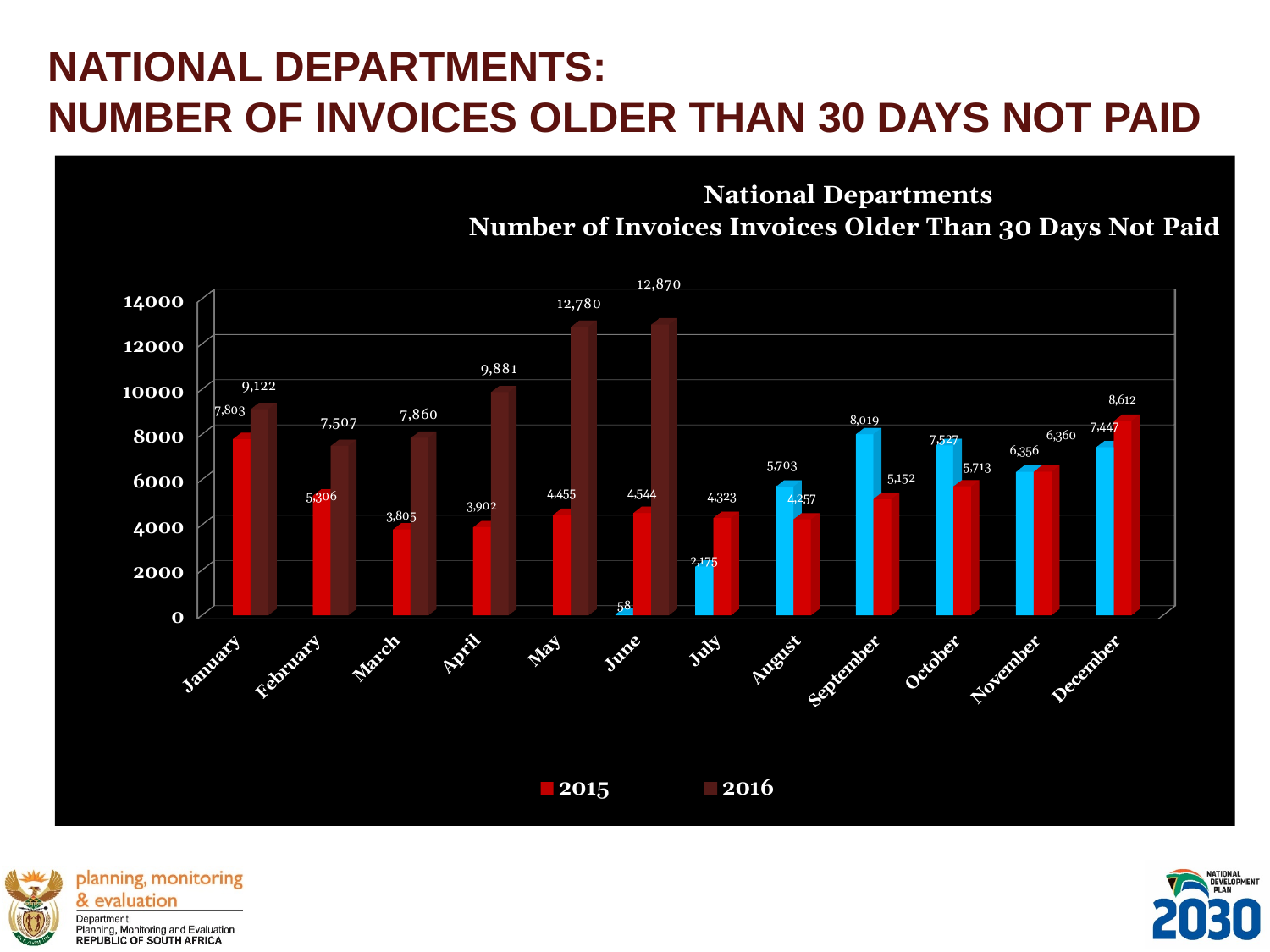

# NATIONAL DEPARTMENTS: NUMBER OF INVOICES OLDER THAN 30 DAYS NOT PAID

[unsupported chart]